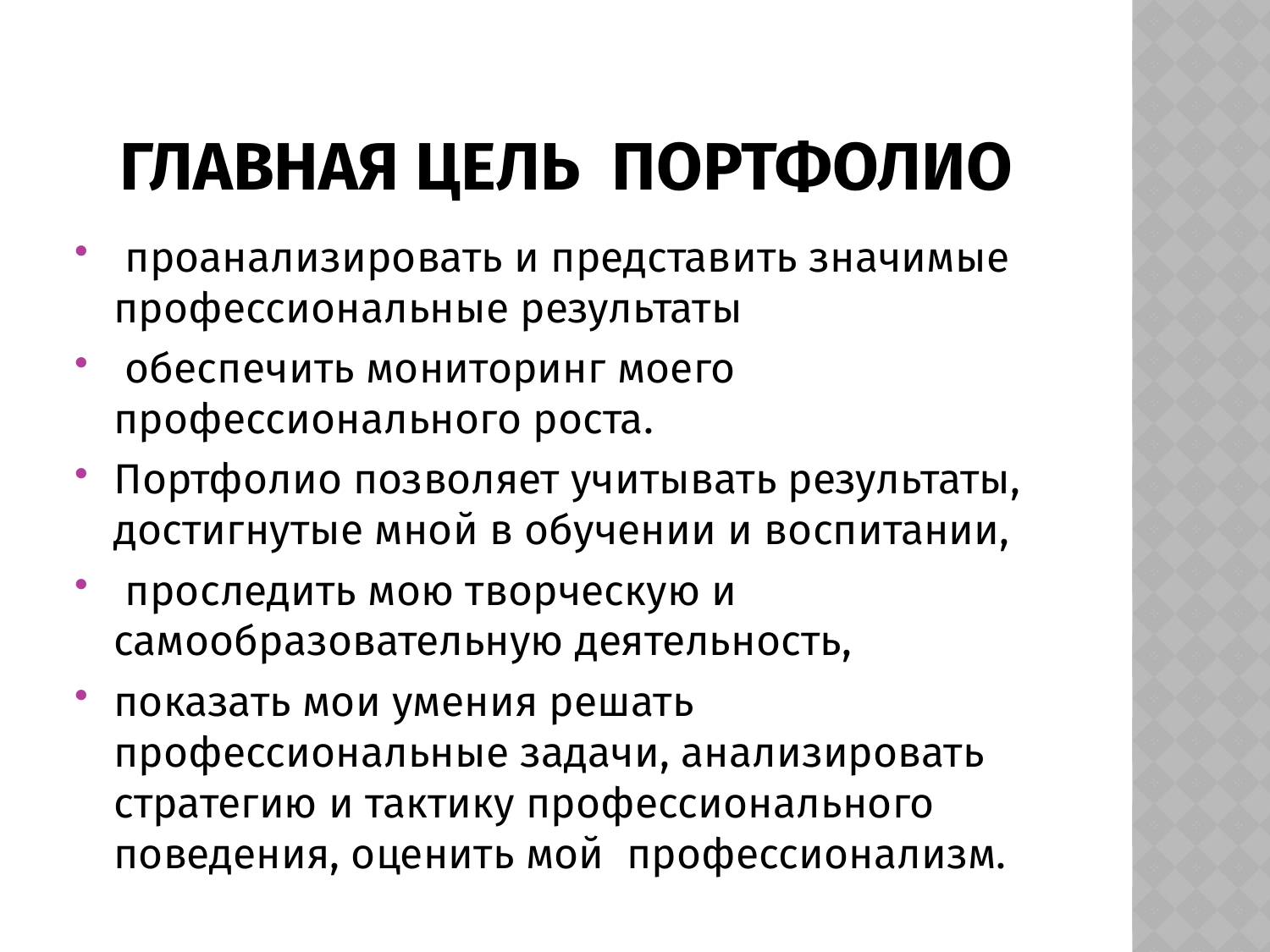

# Главная цель  портфолио
 проанализировать и представить значимые профессиональные результаты
 обеспечить мониторинг моего профессионального роста.
Портфолио позволяет учитывать результаты, достигнутые мной в обучении и воспитании,
 проследить мою творческую и самообразовательную деятельность,
показать мои умения решать профессиональные задачи, анализировать стратегию и тактику профессионального поведения, оценить мой  профессионализм.